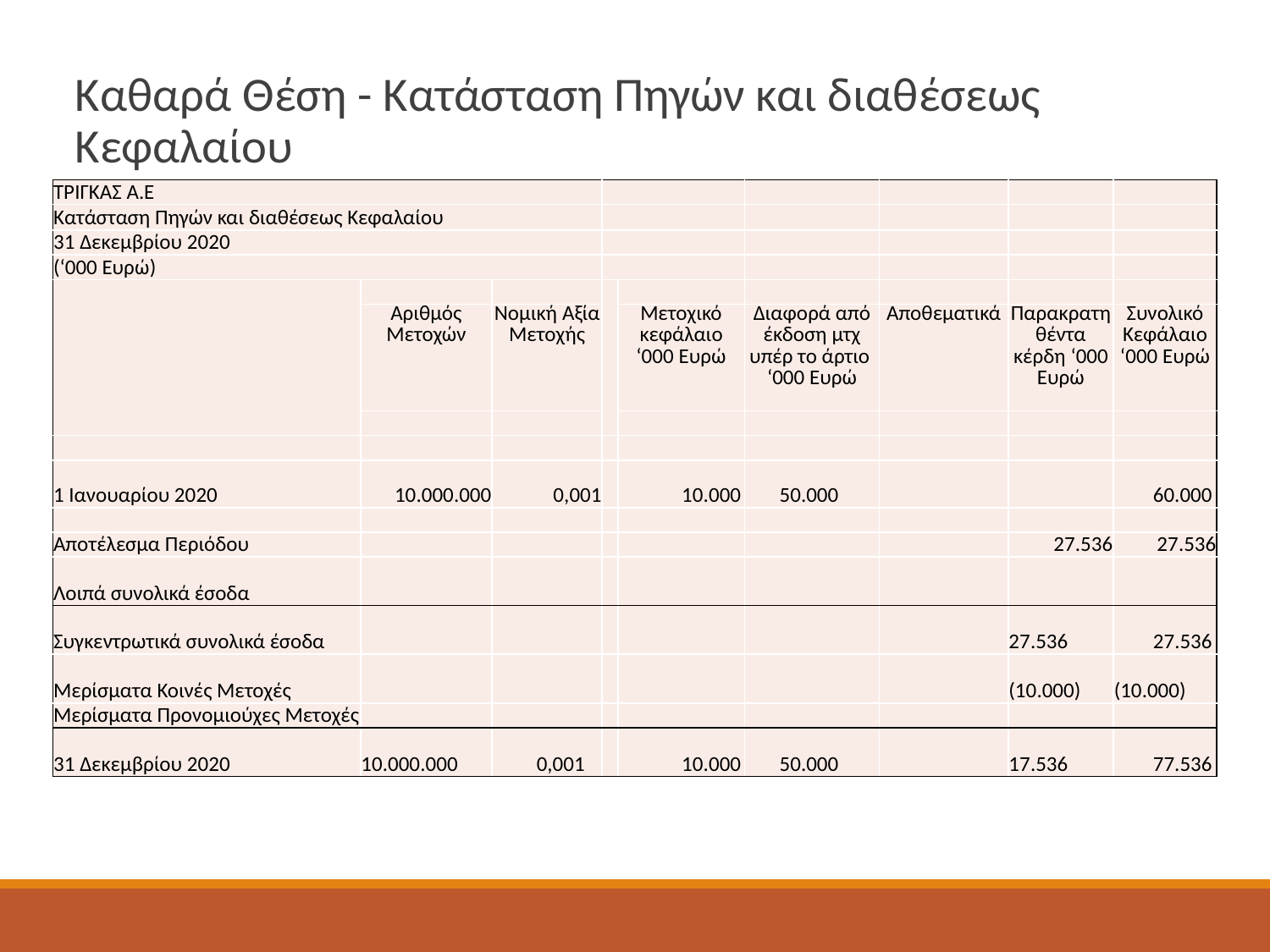

Καθαρά Θέση - Κατάσταση Πηγών και διαθέσεως Κεφαλαίου
| ΤΡΙΓΚΑΣ Α.Ε |  |  |  |  |  |  |  |  |
| --- | --- | --- | --- | --- | --- | --- | --- | --- |
| Κατάσταση Πηγών και διαθέσεως Κεφαλαίου |  |  |  |  |  |  |  |  |
| 31 Δεκεμβρίου 2020 |  |  |  |  |  |  |  |  |
| (‘000 Ευρώ) |  |  |  |  |  |  |  |  |
|  |  |  |  |  |  |  |  |  |
|  | Αριθμός Μετοχών | Νομική Αξία Μετοχής |  | Μετοχικό κεφάλαιο ‘000 Ευρώ | Διαφορά από έκδοση μτχ υπέρ το άρτιο ‘000 Ευρώ | Αποθεματικά | Παρακρατηθέντα κέρδη ‘000 Ευρώ | Συνολικό Κεφάλαιο ‘000 Ευρώ |
|  |  |  |  |  |  |  |  |  |
|  |  |  |  |  |  |  |  |  |
| 1 Ιανουαρίου 2020 | 10.000.000 | 0,001 |  | 10.000 | 50.000 |  |  | 60.000 |
|  |  |  |  |  |  |  |  |  |
| Αποτέλεσμα Περιόδου |  |  |  |  |  |  | 27.536 | 27.536 |
| Λοιπά συνολικά έσοδα |  |  |  |  |  |  |  |  |
| Συγκεντρωτικά συνολικά έσοδα |  |  |  |  |  |  | 27.536 | 27.536 |
| Μερίσματα Κοινές Μετοχές |  |  |  |  |  |  | (10.000) | (10.000) |
| Μερίσματα Προνομιούχες Μετοχές |  |  |  |  |  |  |  |  |
| 31 Δεκεμβρίου 2020 | 10.000.000 | 0,001 |  | 10.000 | 50.000 |  | 17.536 | 77.536 |